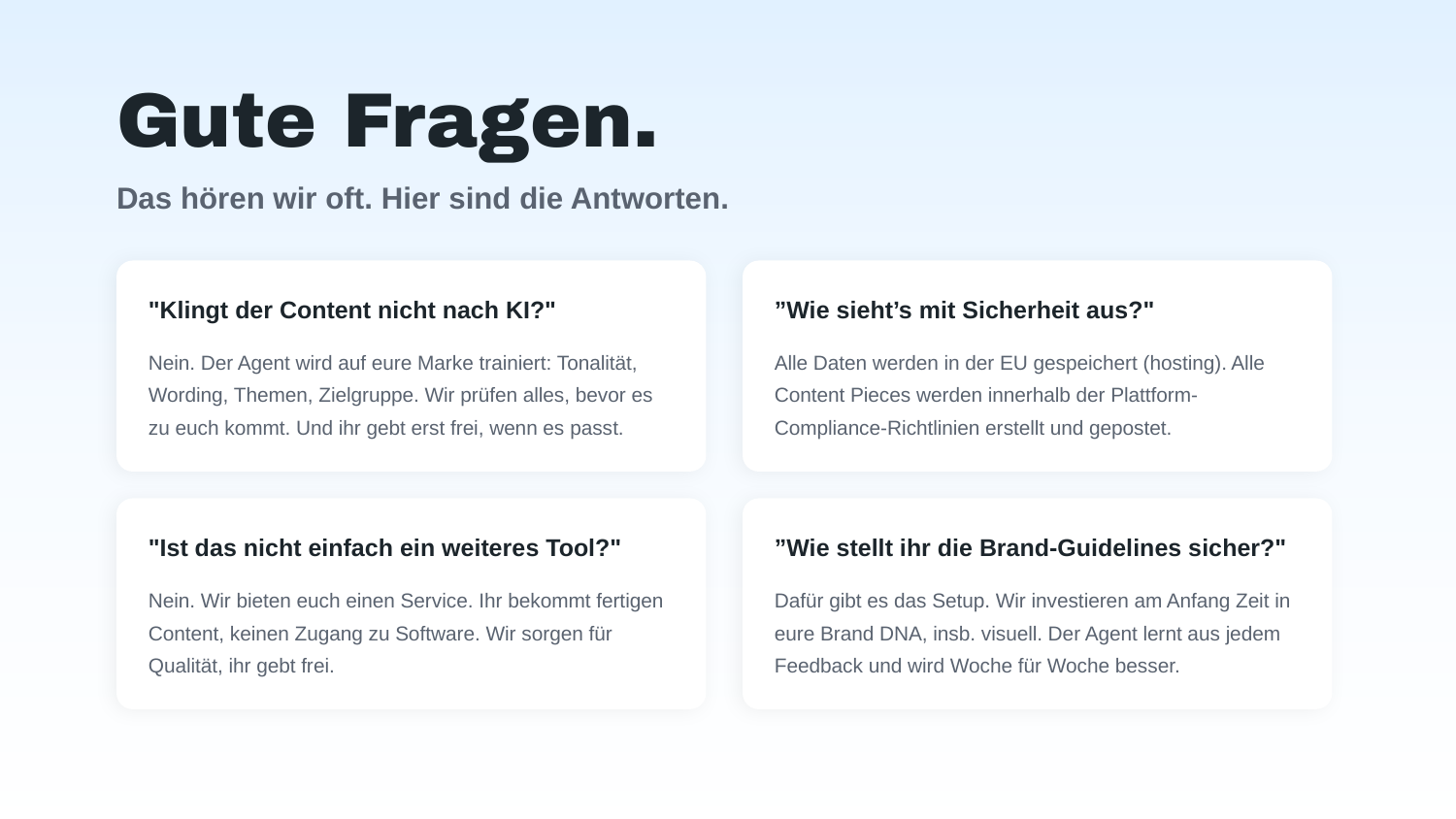

Gute Fragen.
Das hören wir oft. Hier sind die Antworten.

"Klingt der Content nicht nach KI?"
”Wie sieht’s mit Sicherheit aus?"
Nein. Der Agent wird auf eure Marke trainiert: Tonalität, Wording, Themen, Zielgruppe. Wir prüfen alles, bevor es zu euch kommt. Und ihr gebt erst frei, wenn es passt.
Alle Daten werden in der EU gespeichert (hosting). Alle Content Pieces werden innerhalb der Plattform-Compliance-Richtlinien erstellt und gepostet.

"Ist das nicht einfach ein weiteres Tool?"
”Wie stellt ihr die Brand-Guidelines sicher?"
Nein. Wir bieten euch einen Service. Ihr bekommt fertigen Content, keinen Zugang zu Software. Wir sorgen für Qualität, ihr gebt frei.
Dafür gibt es das Setup. Wir investieren am Anfang Zeit in eure Brand DNA, insb. visuell. Der Agent lernt aus jedem Feedback und wird Woche für Woche besser.